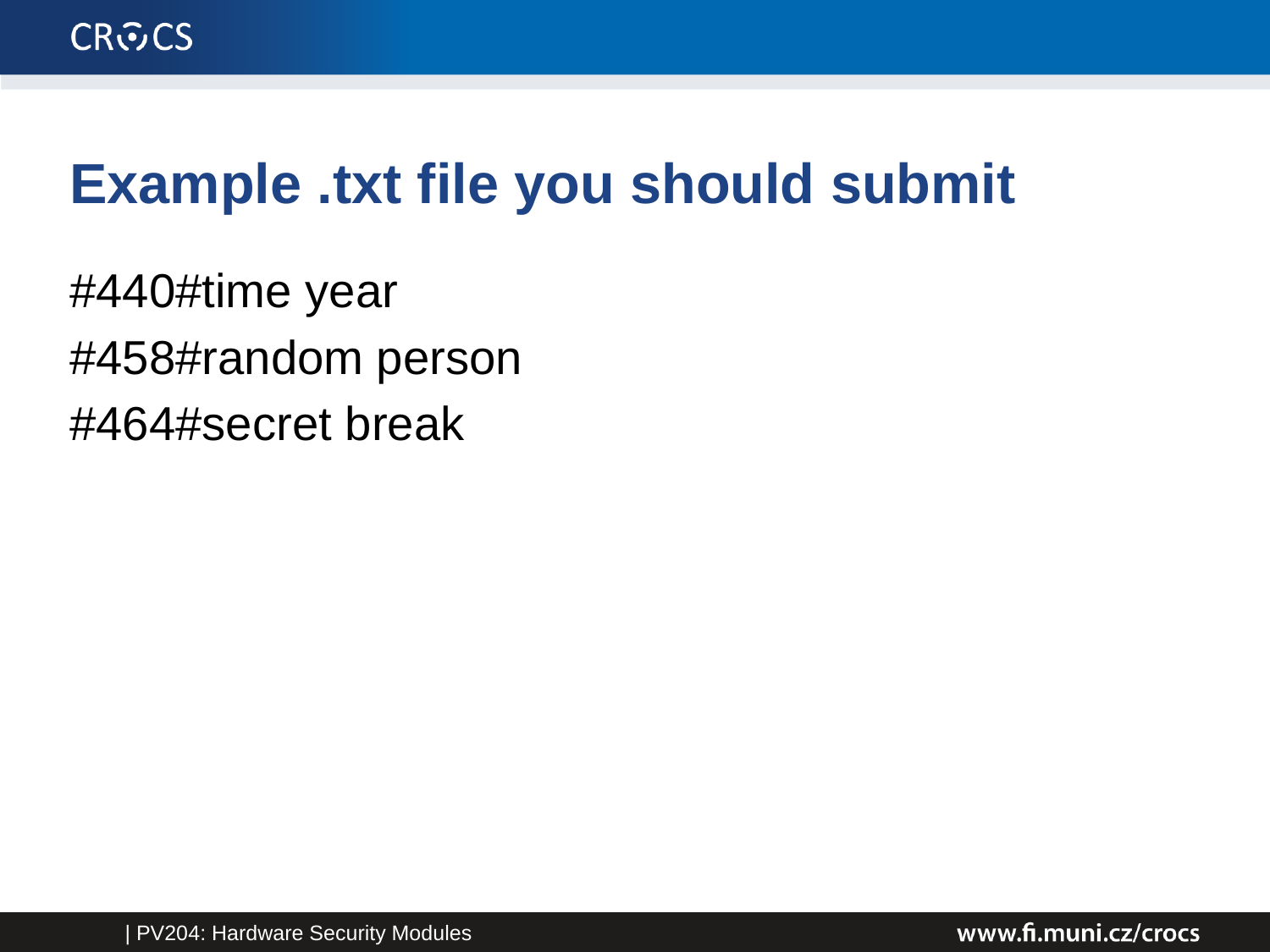

# Example .txt file you should submit
#440#time year
#458#random person
#464#secret break

| PV204: Hardware Security Modules